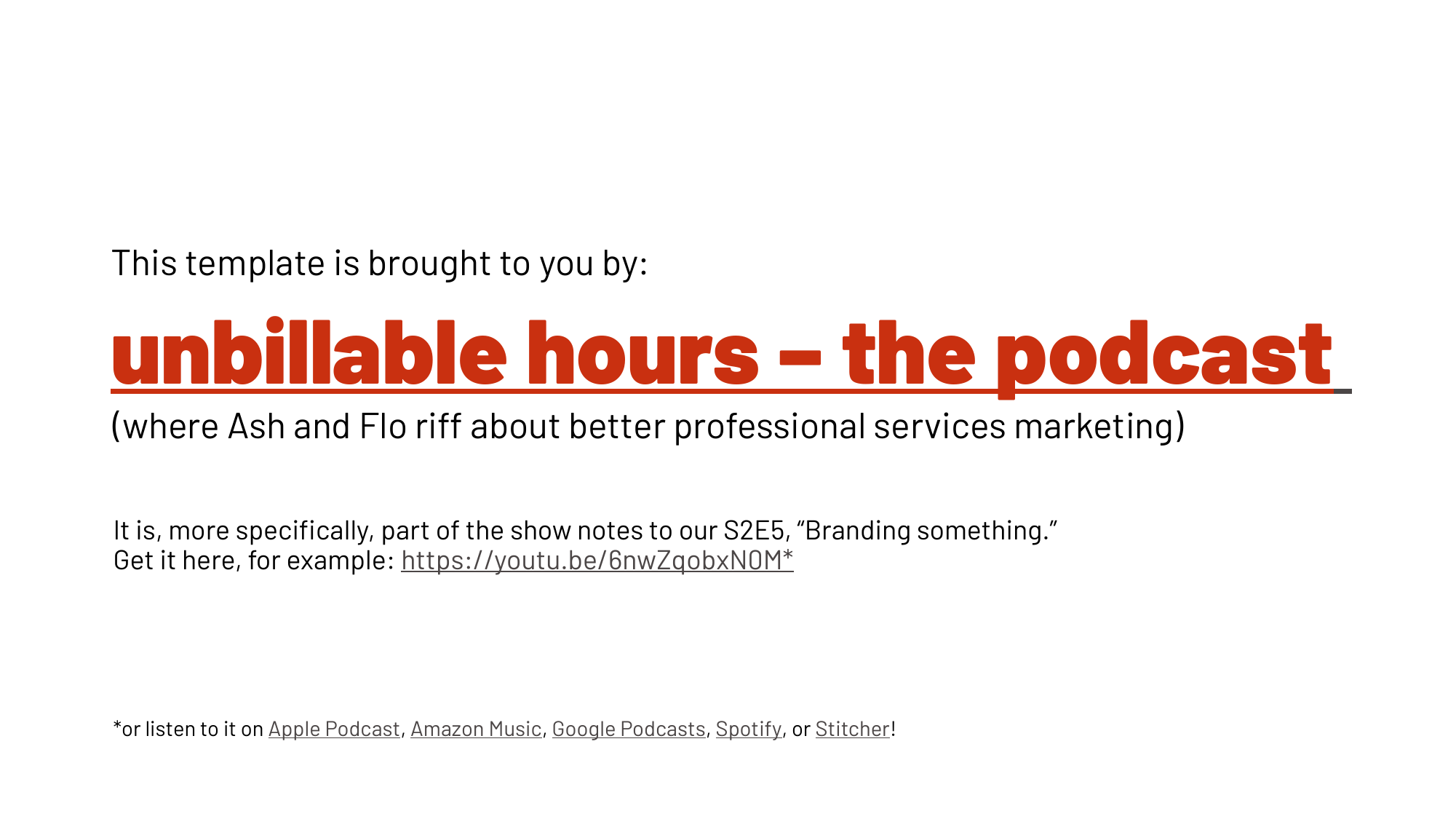

This template is brought to you by:
# unbillable hours – the podcast
(where Ash and Flo riff about better professional services marketing)

It is, more specifically, part of the show notes to our S2E5, “Branding something.”
Get it here, for example: https://youtu.be/6nwZqobxN0M*

*or listen to it on Apple Podcast, Amazon Music, Google Podcasts, Spotify, or Stitcher!